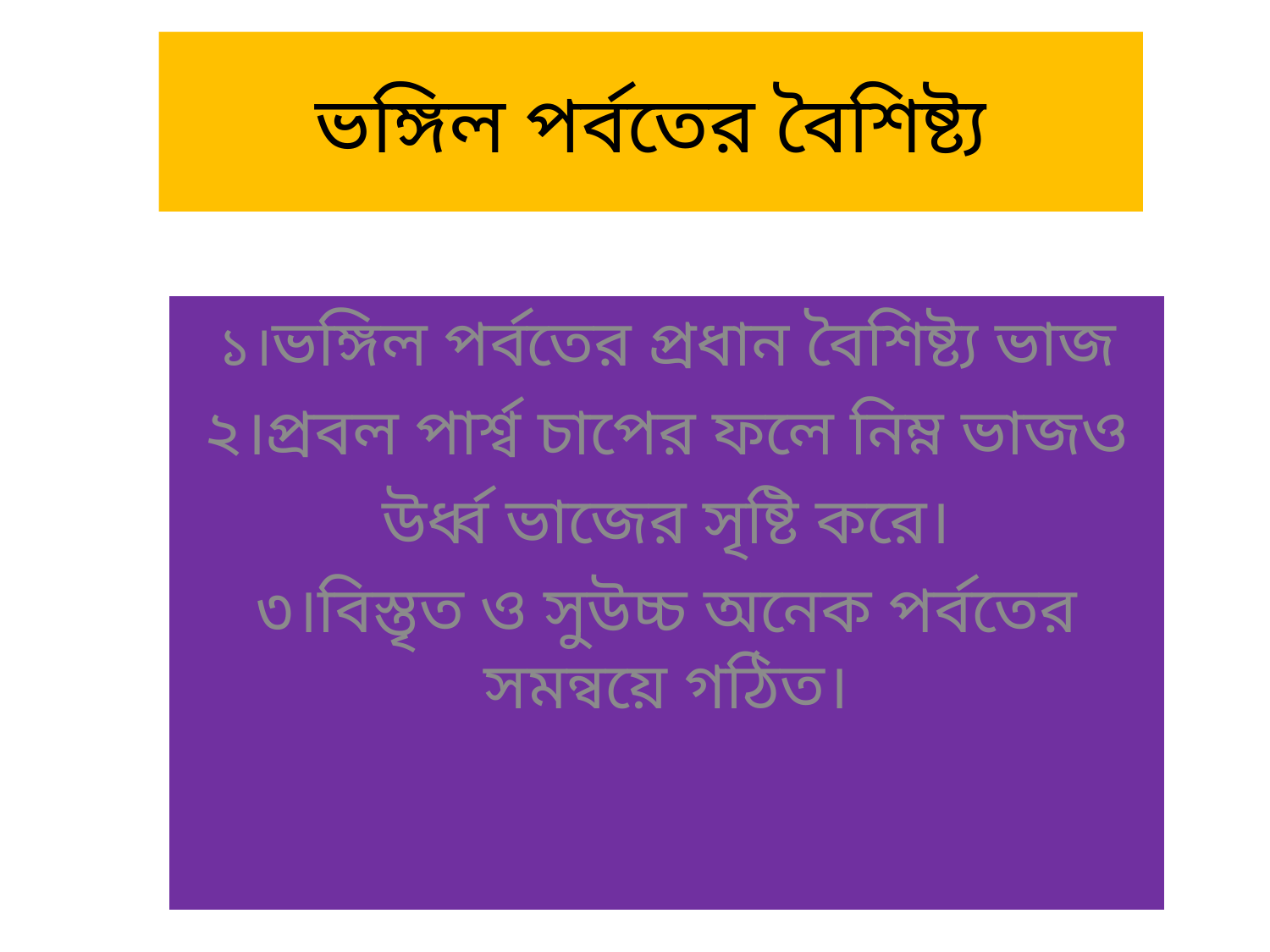

# ভঙ্গিল পর্বতের বৈশিষ্ট্য
১।ভঙ্গিল পর্বতের প্রধান বৈশিষ্ট্য ভাজ
২।প্রবল পার্শ্ব চাপের ফলে নিম্ন ভাজও
উর্ধ্ব ভাজের সৃষ্টি করে।
৩।বিস্তৃত ও সুউচ্চ অনেক পর্বতের সমন্বয়ে গঠিত।